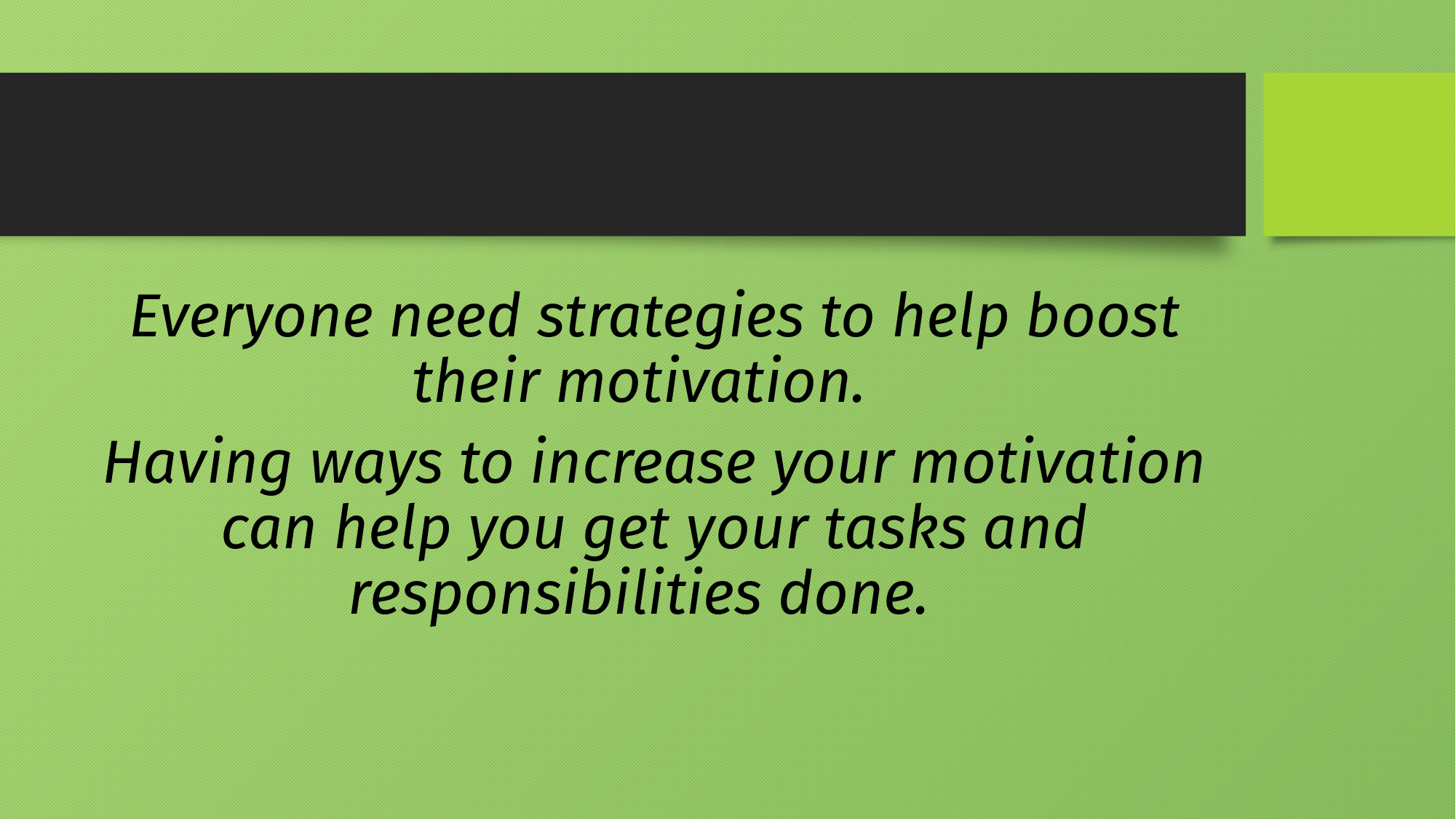

#
Everyone need strategies to help boost their motivation.
Having ways to increase your motivation can help you get your tasks and responsibilities done.